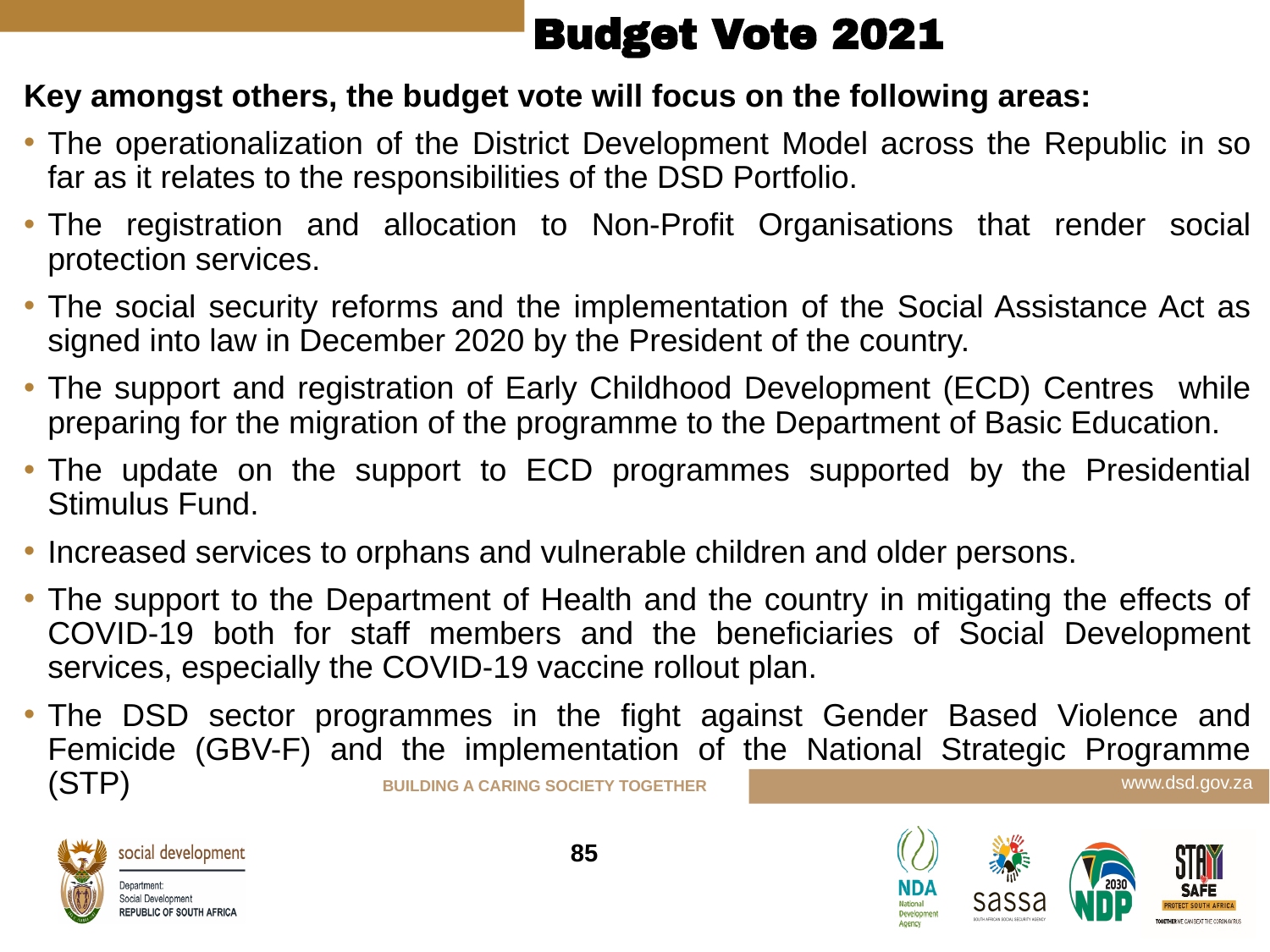

Budget Vote 2021
Key amongst others, the budget vote will focus on the following areas:
The operationalization of the District Development Model across the Republic in so far as it relates to the responsibilities of the DSD Portfolio.
The registration and allocation to Non-Profit Organisations that render social protection services.
The social security reforms and the implementation of the Social Assistance Act as signed into law in December 2020 by the President of the country.
The support and registration of Early Childhood Development (ECD) Centres  while preparing for the migration of the programme to the Department of Basic Education.
The update on the support to ECD programmes supported by the Presidential Stimulus Fund.
Increased services to orphans and vulnerable children and older persons.
The support to the Department of Health and the country in mitigating the effects of COVID-19 both for staff members and the beneficiaries of Social Development services, especially the COVID-19 vaccine rollout plan.
The DSD sector programmes in the fight against Gender Based Violence and Femicide (GBV-F) and the implementation of the National Strategic Programme (STP)

85